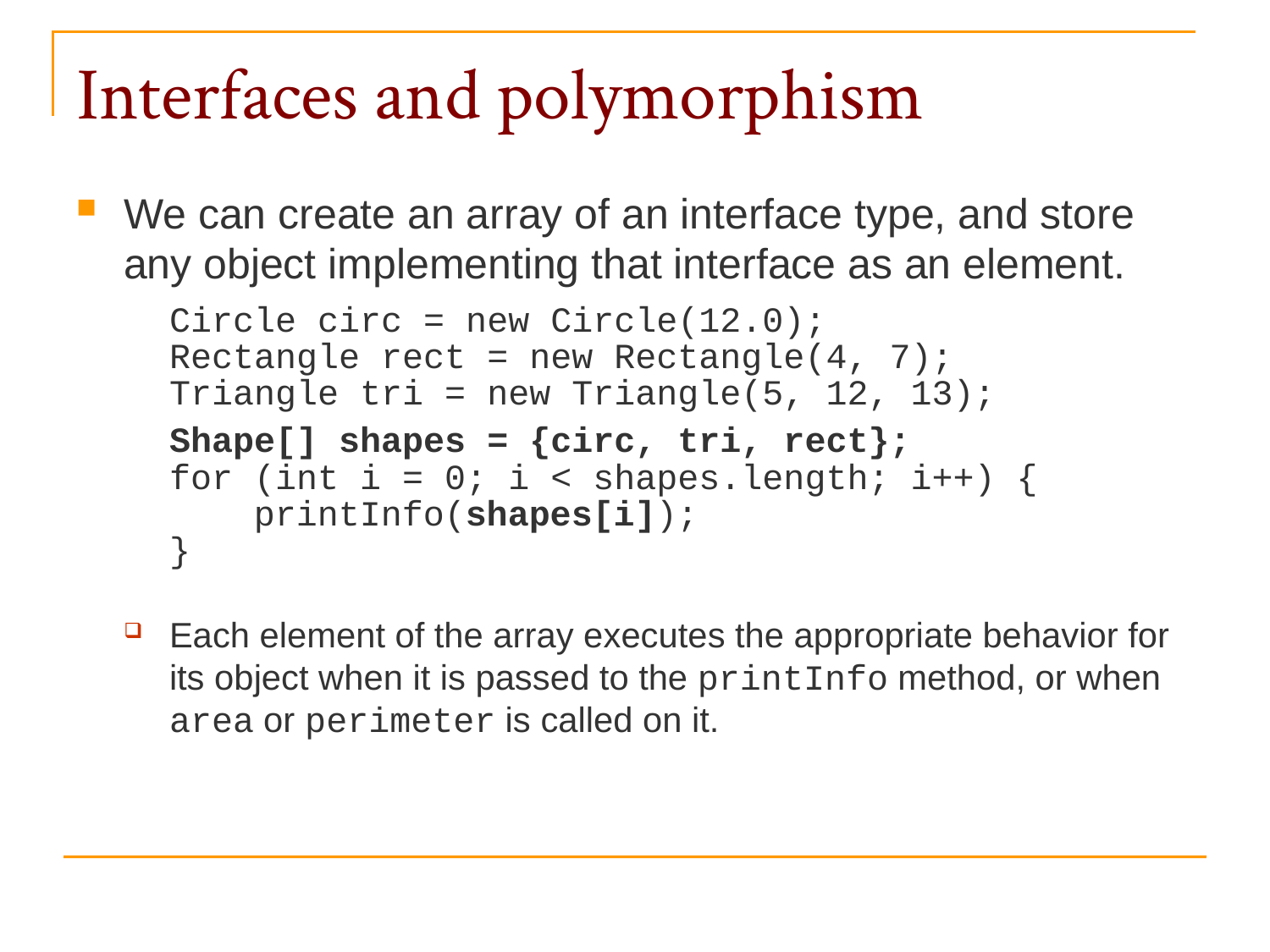

# Interfaces and polymorphism
We can create an array of an interface type, and store any object implementing that interface as an element.

	Circle circ = new Circle(12.0);
	Rectangle rect = new Rectangle(4, 7);
	Triangle tri = new Triangle(5, 12, 13);

	Shape[] shapes = {circ, tri, rect};
	for (int i = 0; i < shapes.length; i++) {
	    printInfo(shapes[i]);
	}

Each element of the array executes the appropriate behavior for its object when it is passed to the printInfo method, or when area or perimeter is called on it.